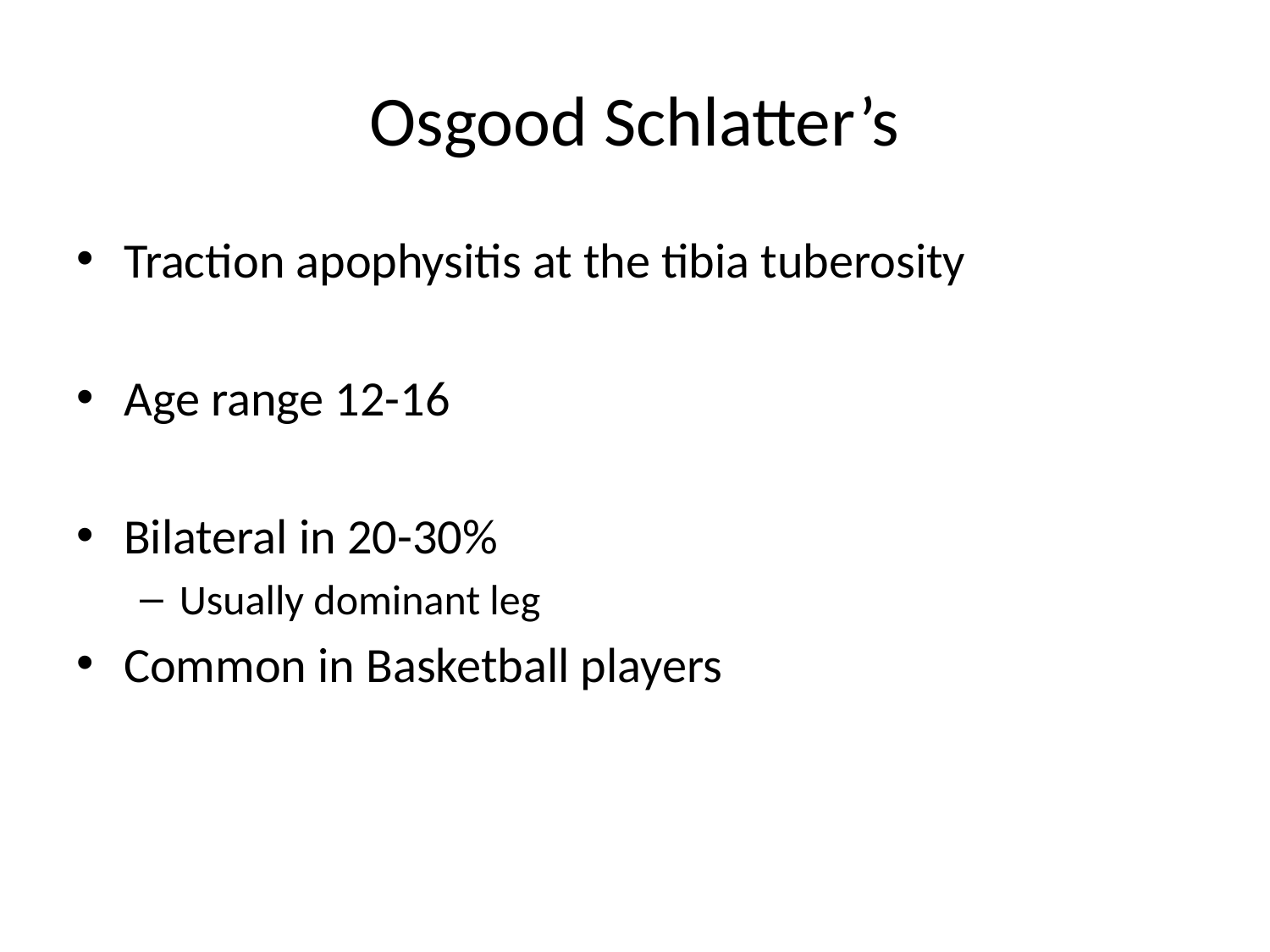

# Osgood Schlatter’s
Traction apophysitis at the tibia tuberosity

Age range 12-16

Bilateral in 20-30%
Usually dominant leg
Common in Basketball players